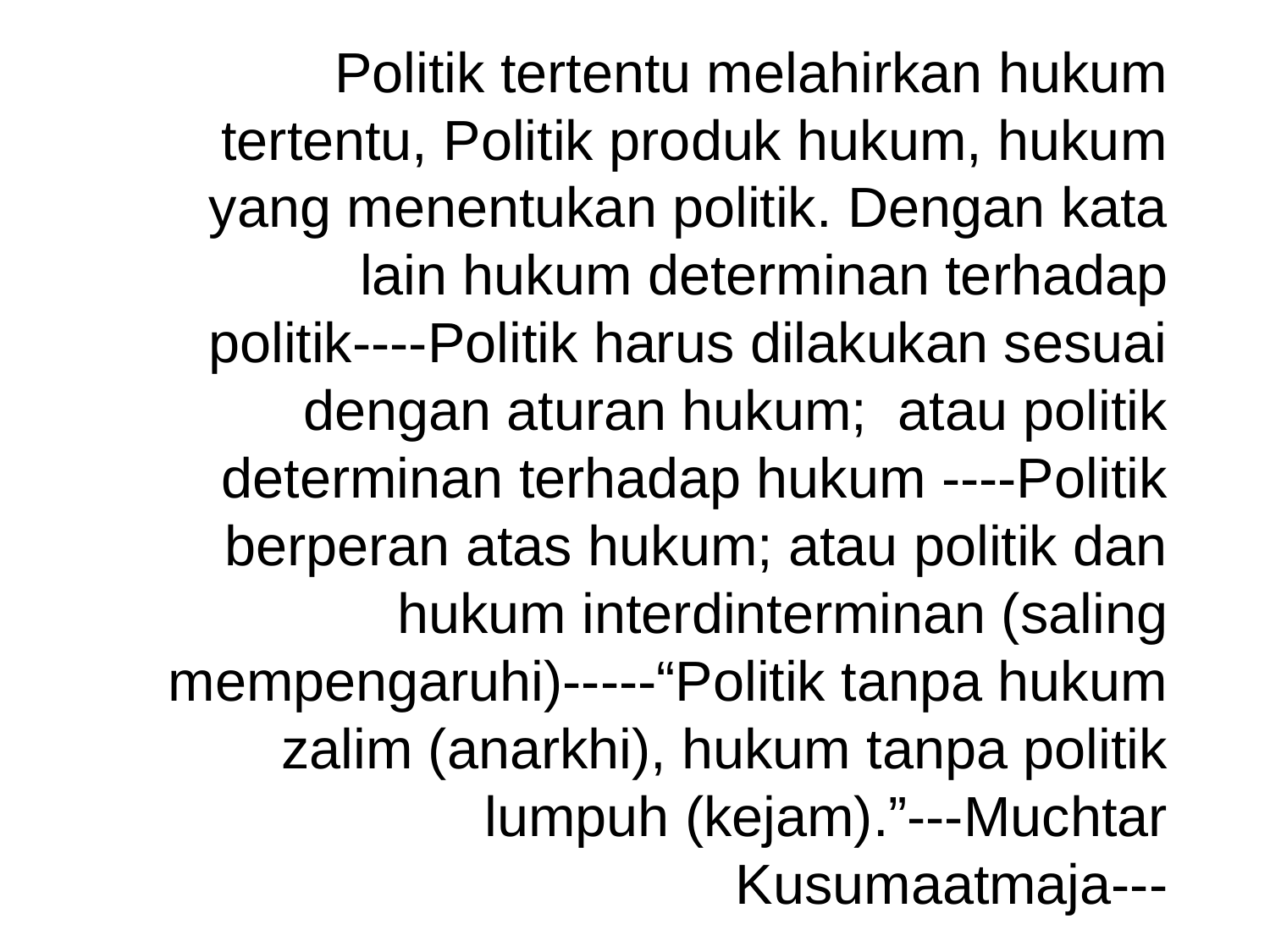

Politik tertentu melahirkan hukum tertentu, Politik produk hukum, hukum yang menentukan politik. Dengan kata lain hukum determinan terhadap politik----Politik harus dilakukan sesuai dengan aturan hukum;  atau politik determinan terhadap hukum ----Politik berperan atas hukum; atau politik dan hukum interdinterminan (saling mempengaruhi)-----“Politik tanpa hukum zalim (anarkhi), hukum tanpa politik lumpuh (kejam).”---Muchtar Kusumaatmaja---